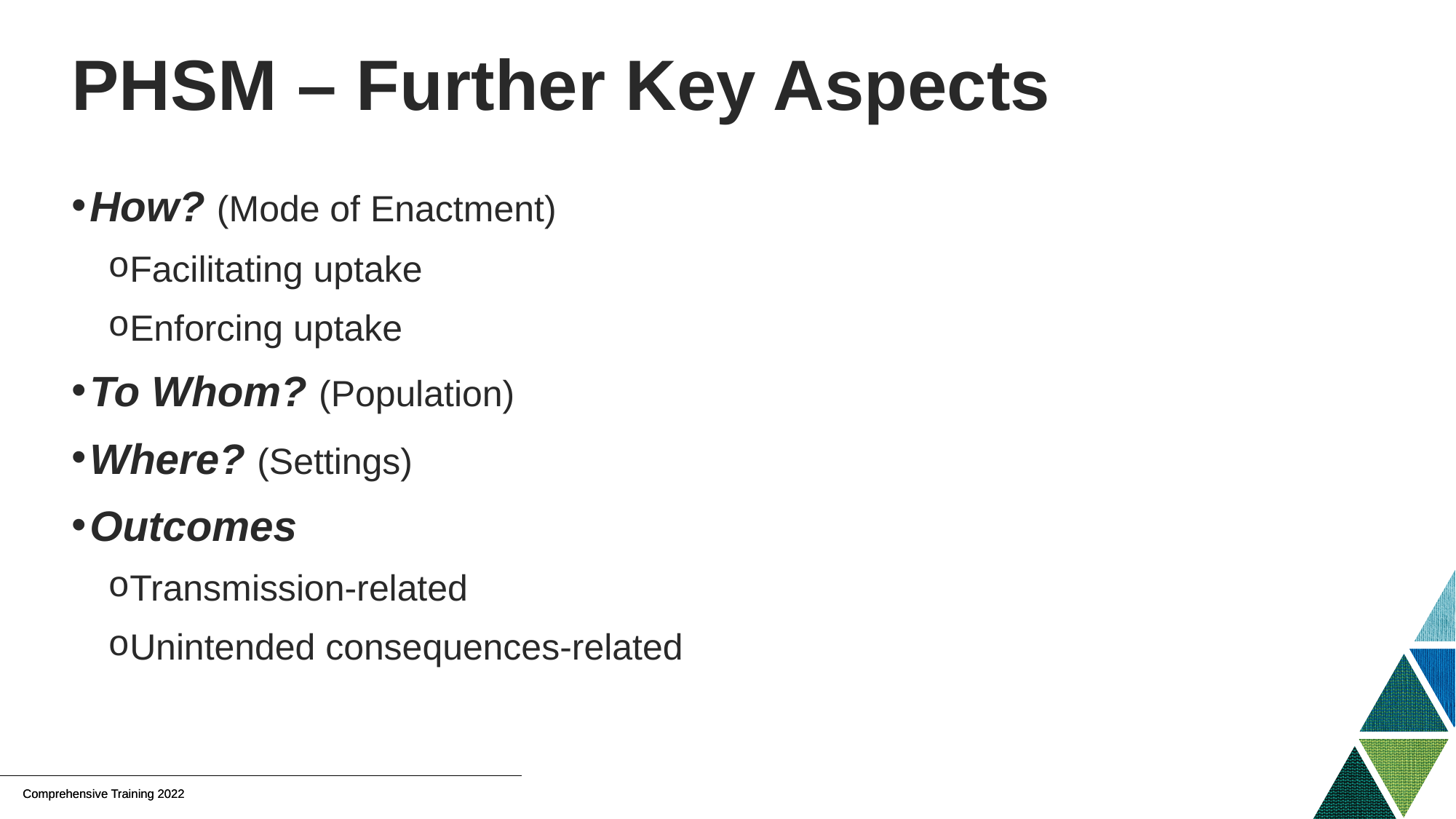

# PHSM – Further Key Aspects
How? (Mode of Enactment)
Facilitating uptake
Enforcing uptake
To Whom? (Population)
Where? (Settings)
Outcomes
Transmission-related
Unintended consequences-related